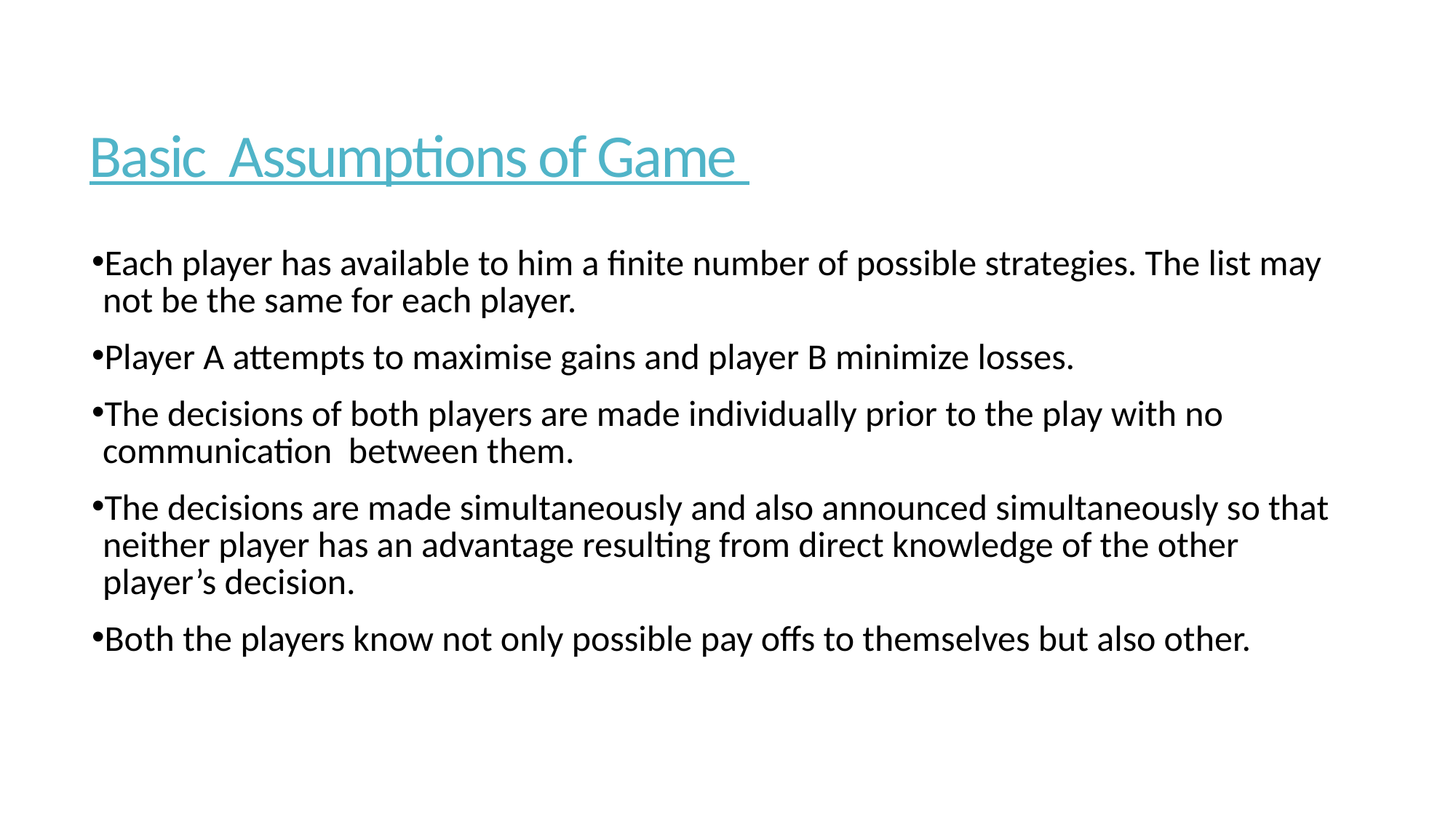

# Basic  Assumptions of Game
Each player has available to him a finite number of possible strategies. The list may not be the same for each player.
Player A attempts to maximise gains and player B minimize losses.
The decisions of both players are made individually prior to the play with no communication  between them.
The decisions are made simultaneously and also announced simultaneously so that neither player has an advantage resulting from direct knowledge of the other player’s decision.
Both the players know not only possible pay offs to themselves but also other.